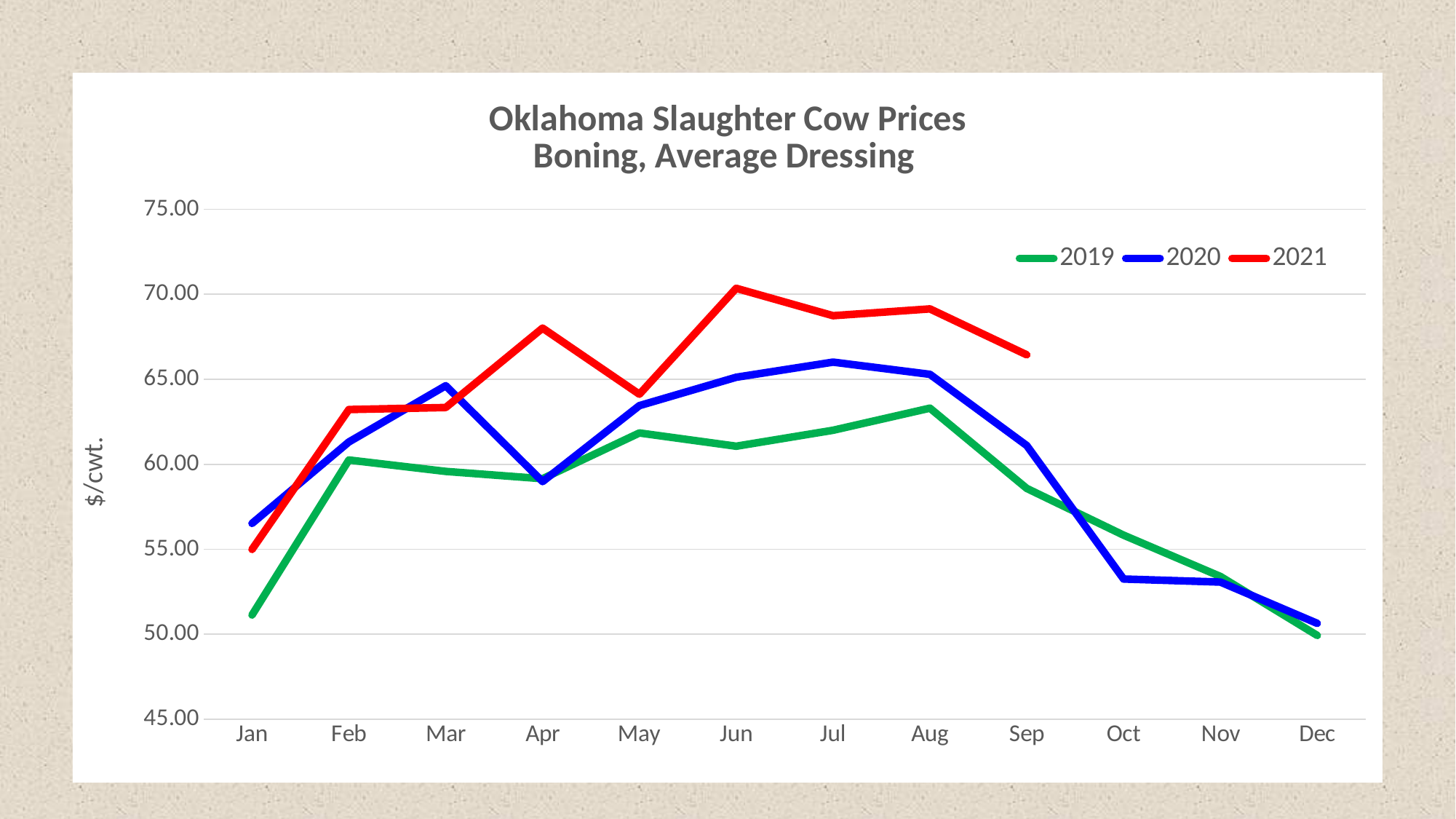

### Chart: Oklahoma Slaughter Cow Prices
Boning, Average Dressing

| Category | 2019 | 2020 | 2021 |
|---|---|---|---|
| Jan | 51.13 | 56.52 | 54.99 |
| Feb | 60.25 | 61.31 | 63.22 |
| Mar | 59.58 | 64.62 | 63.34 |
| Apr | 59.15 | 58.98 | 68.01 |
| May | 61.84 | 63.45 | 64.12 |
| Jun | 61.06 | 65.12 | 70.35 |
| Jul | 62.0 | 66.01 | 68.74 |
| Aug | 63.3 | 65.29 | 69.14 |
| Sep | 58.58 | 61.1 | 66.44 |
| Oct | 55.83 | 53.25 | None |
| Nov | 53.4 | 53.07 | None |
| Dec | 49.93 | 50.64 | None |